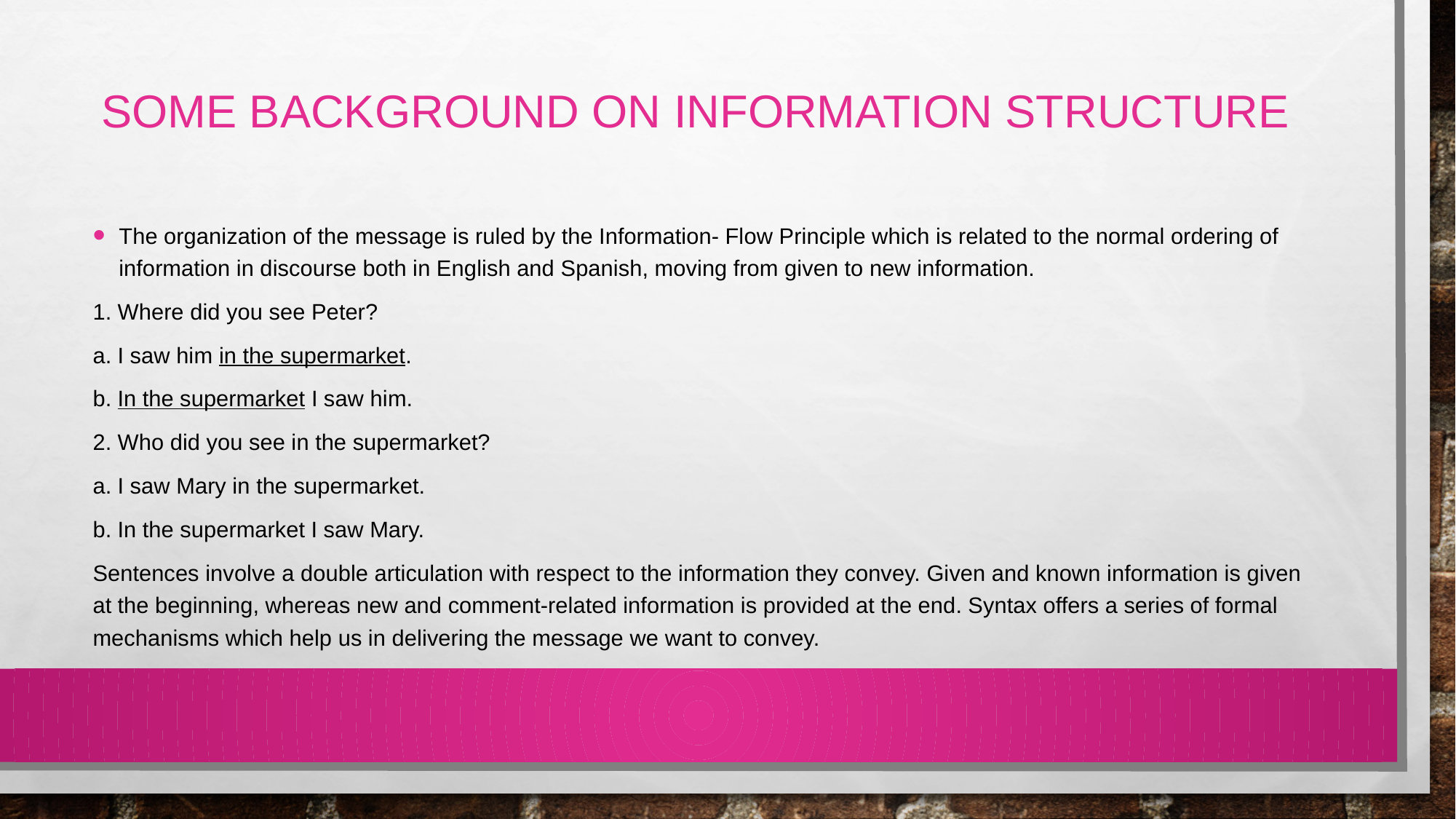

# SOME BACKGROUND ON INFORMATION STRUCTURE
The organization of the message is ruled by the Information- Flow Principle which is related to the normal ordering of information in discourse both in English and Spanish, moving from given to new information.
1. Where did you see Peter?
a. I saw him in the supermarket.
b. In the supermarket I saw him.
2. Who did you see in the supermarket?
a. I saw Mary in the supermarket.
b. In the supermarket I saw Mary.
Sentences involve a double articulation with respect to the information they convey. Given and known information is given at the beginning, whereas new and comment-related information is provided at the end. Syntax offers a series of formal mechanisms which help us in delivering the message we want to convey.